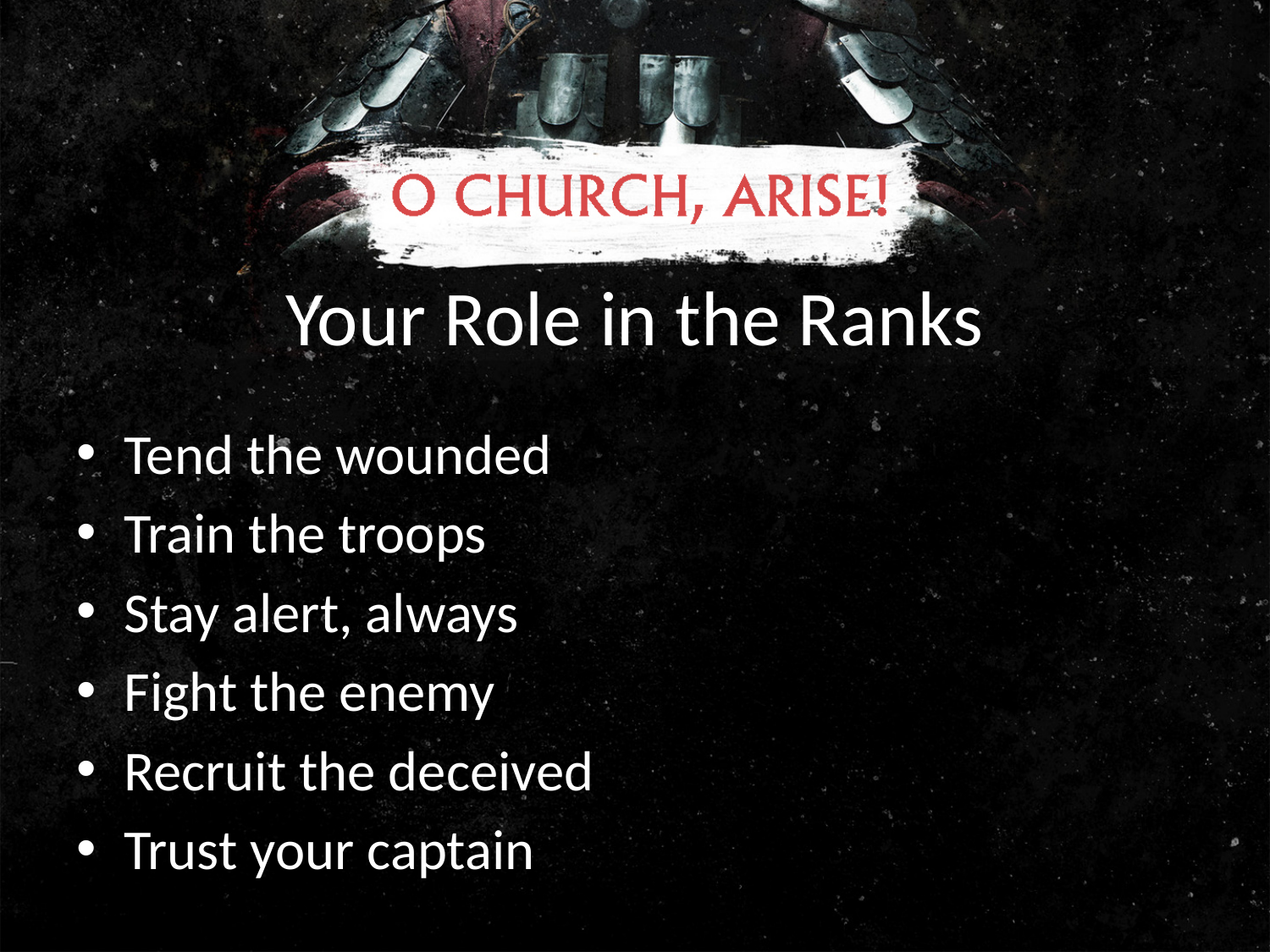

# Your Role in the Ranks
Tend the wounded
Train the troops
Stay alert, always
Fight the enemy
Recruit the deceived
Trust your captain